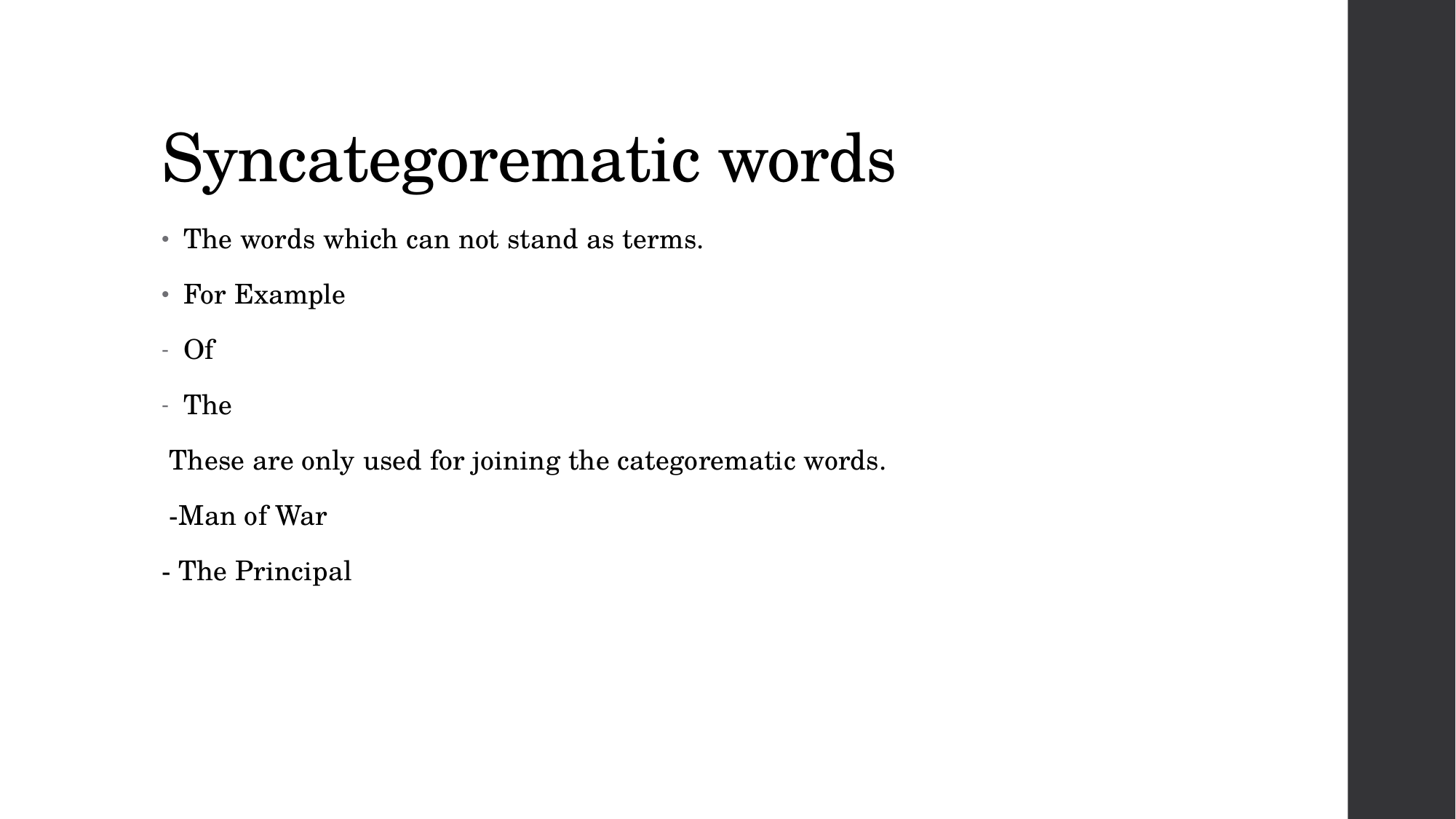

# Syncategorematic words
The words which can not stand as terms.
For Example
Of
The
 These are only used for joining the categorematic words.
 -Man of War
- The Principal